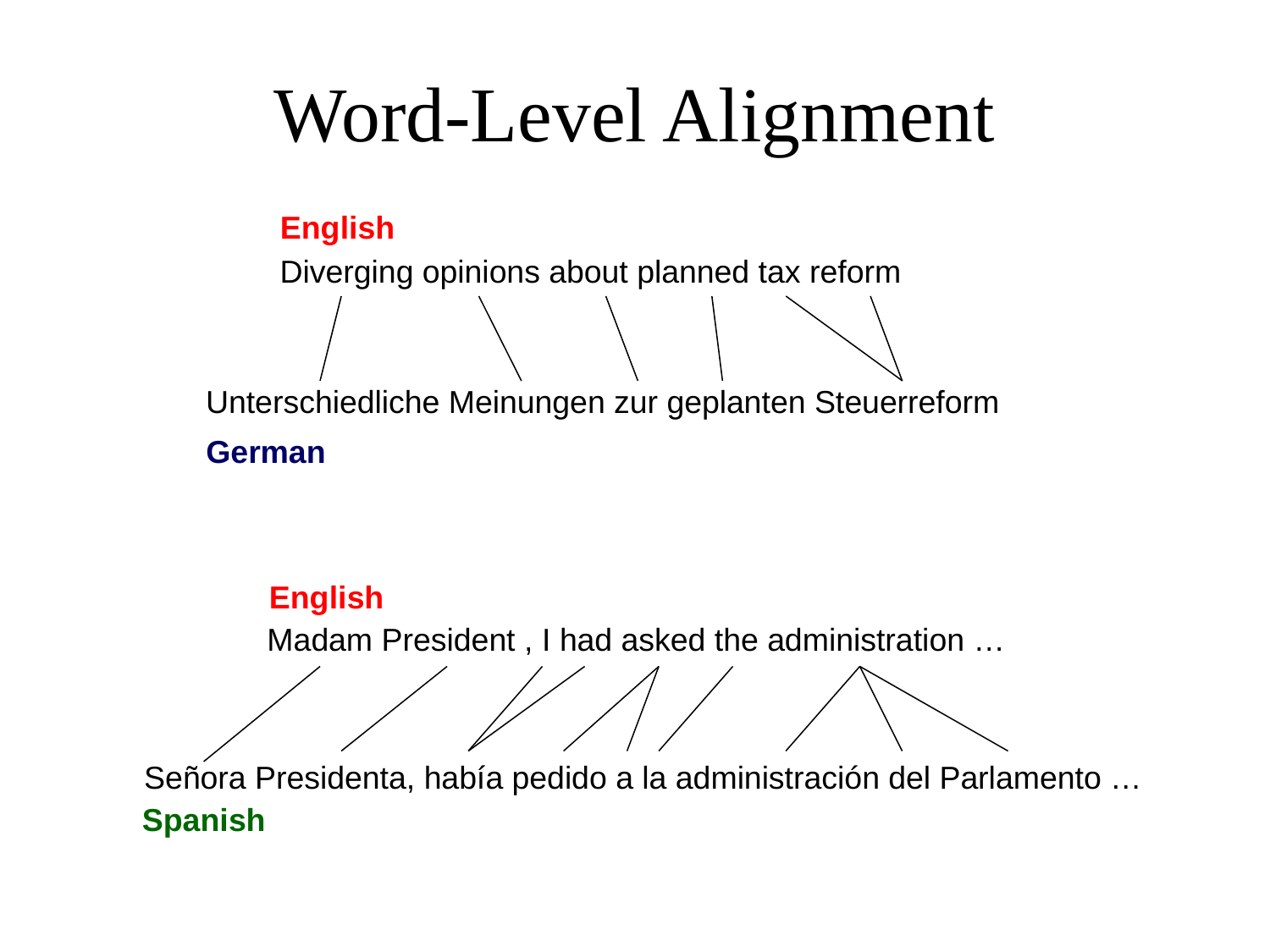

# Word-Level Alignment
English
Diverging opinions about planned tax reform

Unterschiedliche Meinungen zur geplanten Steuerreform
German
English
Madam President , I had asked the administration …

Señora Presidenta, había pedido a la administración del Parlamento …
Spanish